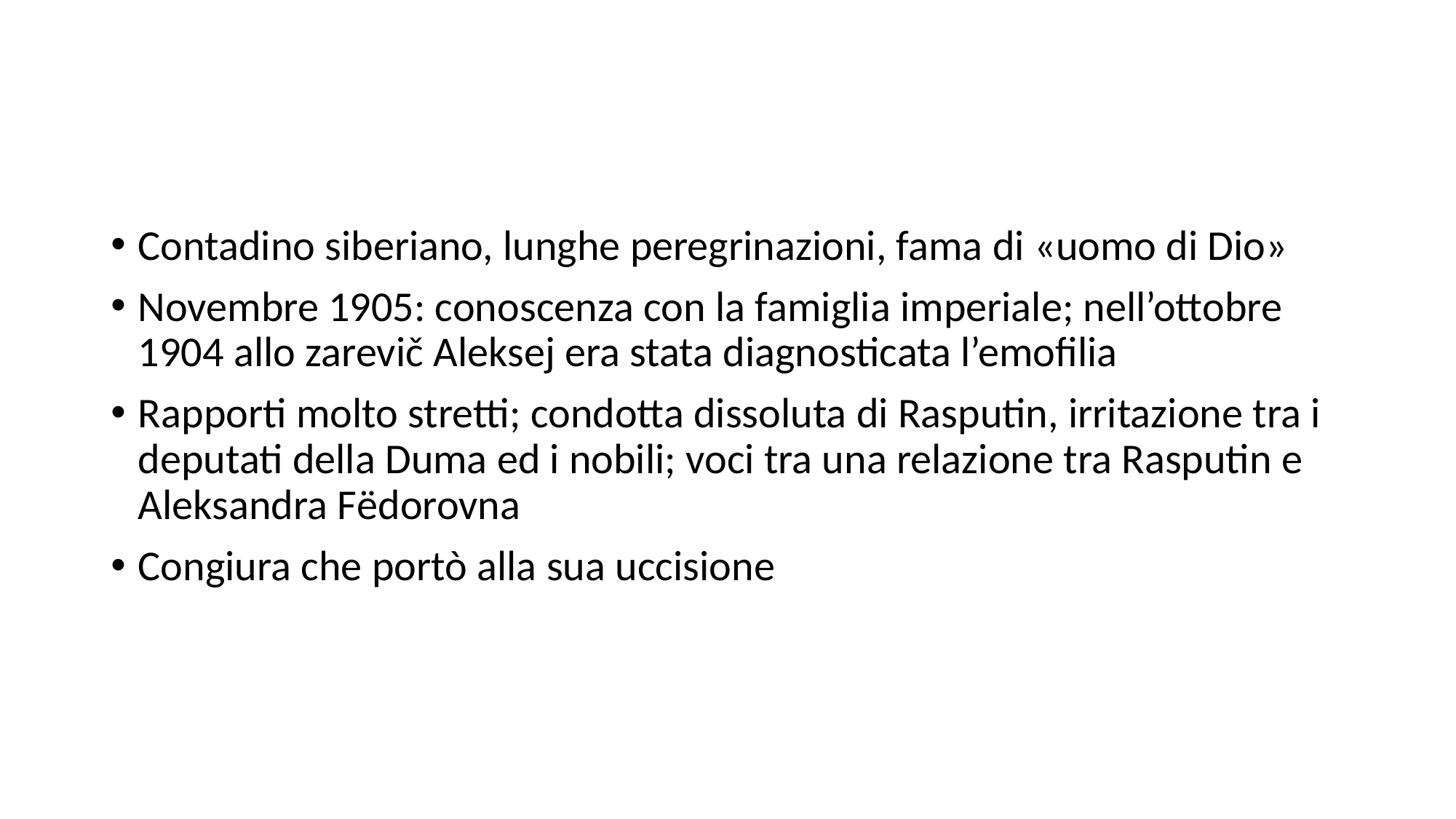

#
Contadino siberiano, lunghe peregrinazioni, fama di «uomo di Dio»
Novembre 1905: conoscenza con la famiglia imperiale; nell’ottobre 1904 allo zarevič Aleksej era stata diagnosticata l’emofilia
Rapporti molto stretti; condotta dissoluta di Rasputin, irritazione tra i deputati della Duma ed i nobili; voci tra una relazione tra Rasputin e Aleksandra Fёdorovna
Congiura che portò alla sua uccisione